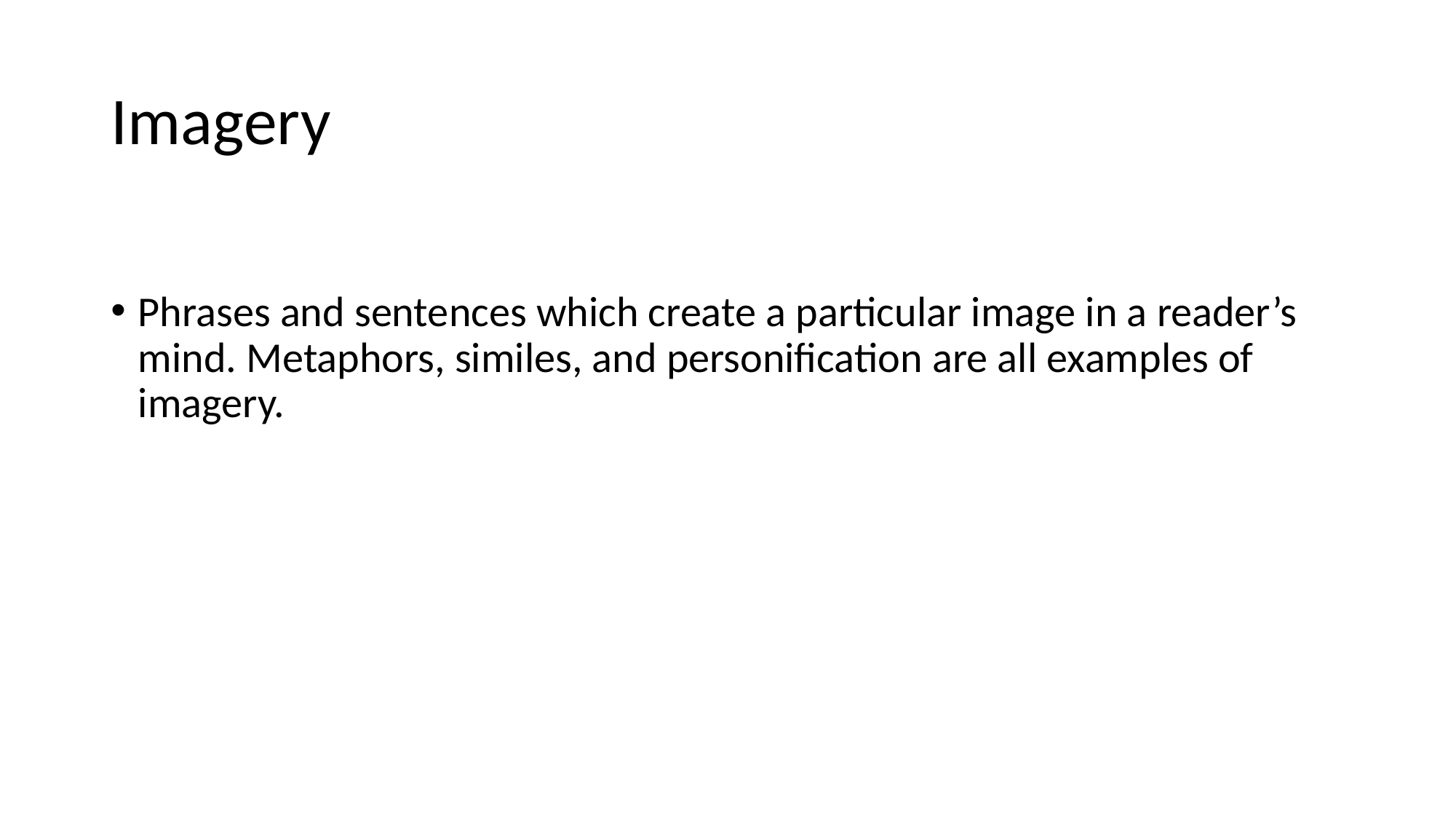

# Imagery

Phrases and sentences which create a particular image in a reader’s mind. Metaphors, similes, and personification are all examples of imagery.